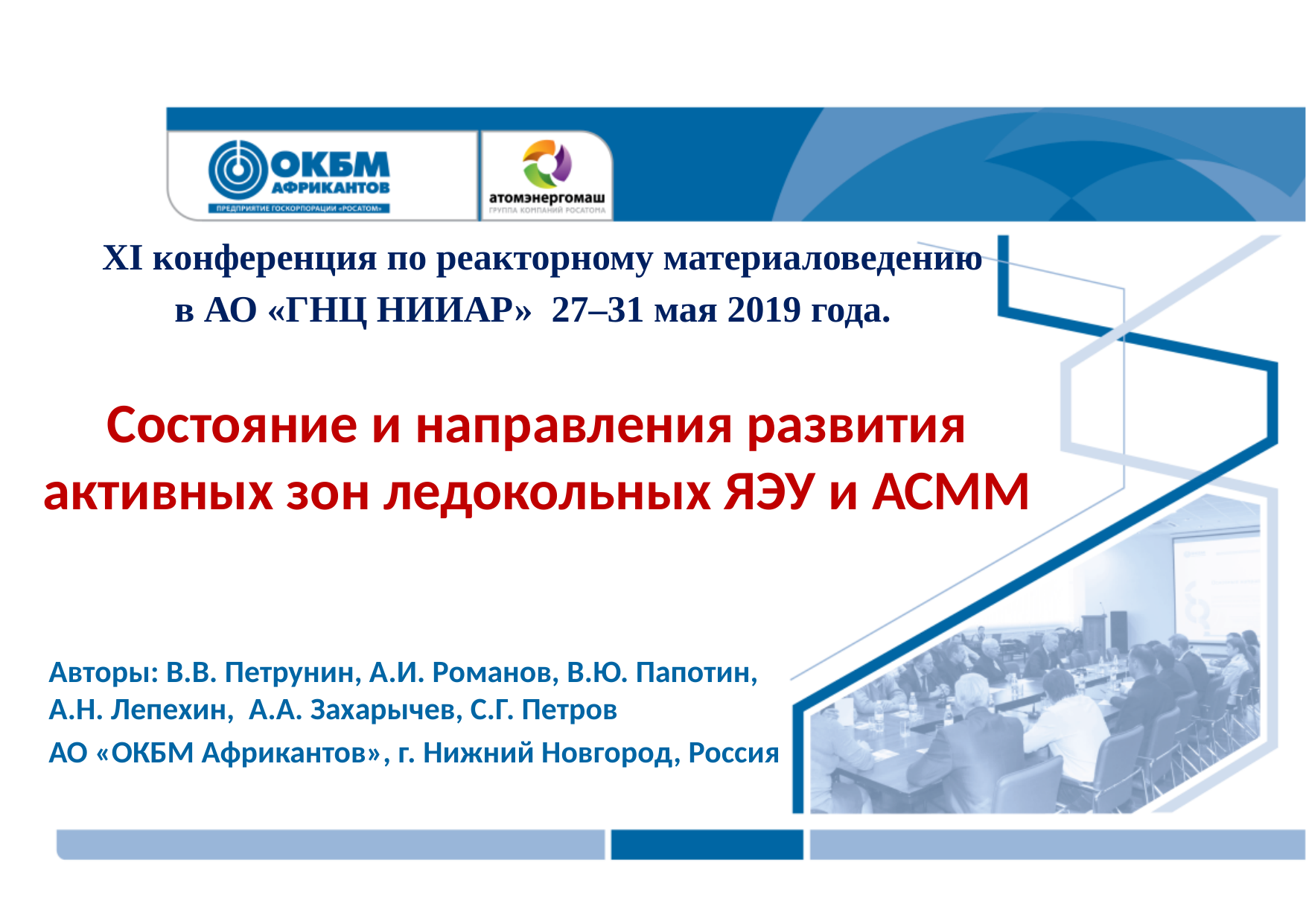

ХI конференция по реакторному материаловедению
в АО «ГНЦ НИИАР»  27–31 мая 2019 года.
Состояние и направления развития активных зон ледокольных ЯЭУ и АСММ
Авторы: В.В. Петрунин, А.И. Романов, В.Ю. Папотин,
А.Н. Лепехин,  А.А. Захарычев, С.Г. Петров
АО «ОКБМ Африкантов», г. Нижний Новгород, Россия